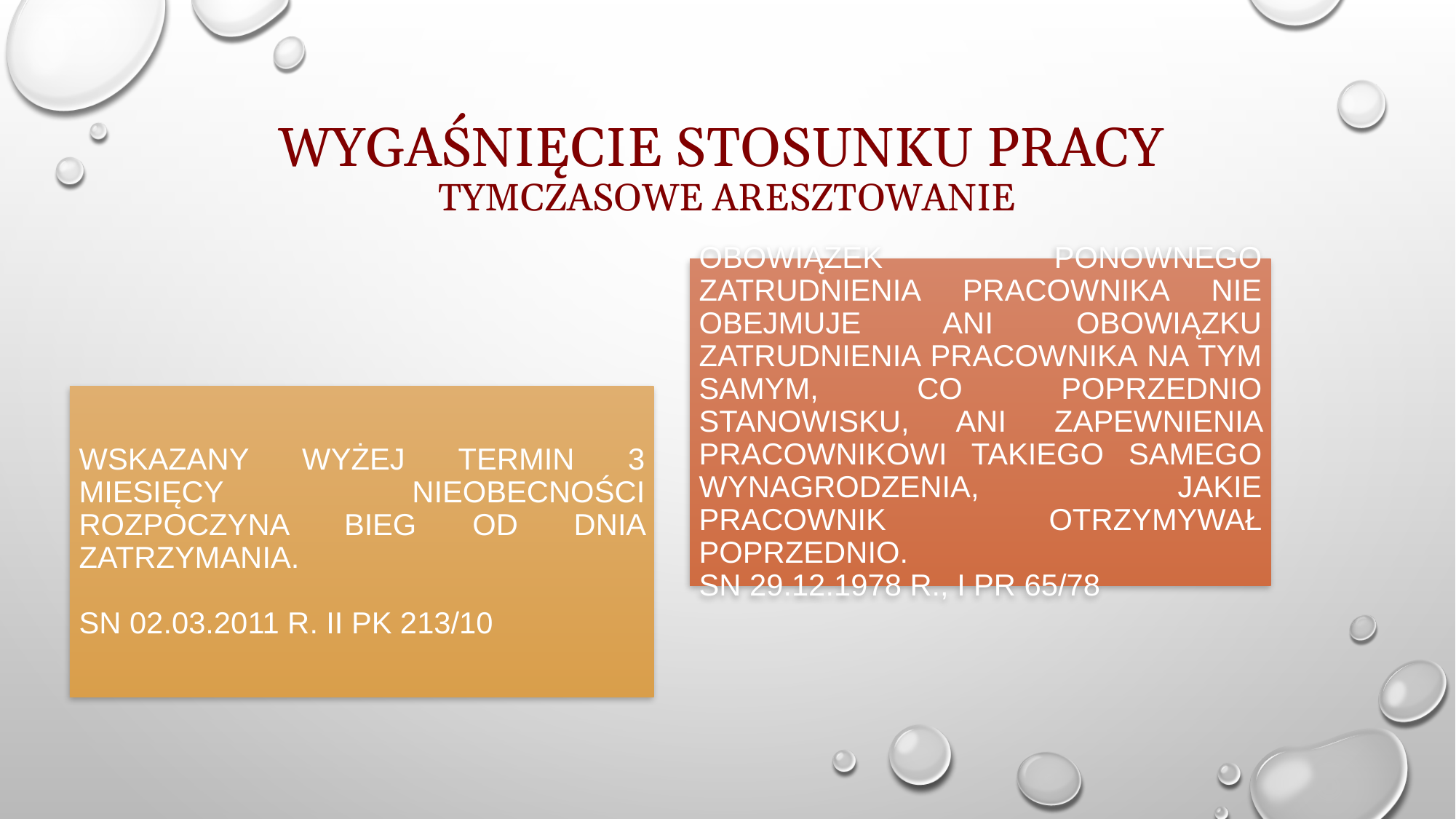

# wygaśnięcie stosunku pracy tymczasowe aresztowanie
WSKAZANY WYŻEJ TERMIN 3 MIESIĘCY NIEOBECNOŚCI ROZPOCZYNA BIEG OD DNIA ZATRZYMANIA.
SN 02.03.2011 R. II PK 213/10
OBOWIĄZEK PONOWNEGO ZATRUDNIENIA PRACOWNIKA NIE OBEJMUJE ANI OBOWIĄZKU ZATRUDNIENIA PRACOWNIKA NA TYM SAMYM, CO POPRZEDNIO STANOWISKU, ANI ZAPEWNIENIA PRACOWNIKOWI TAKIEGO SAMEGO WYNAGRODZENIA, JAKIE PRACOWNIK OTRZYMYWAŁ POPRZEDNIO.
SN 29.12.1978 R., I PR 65/78